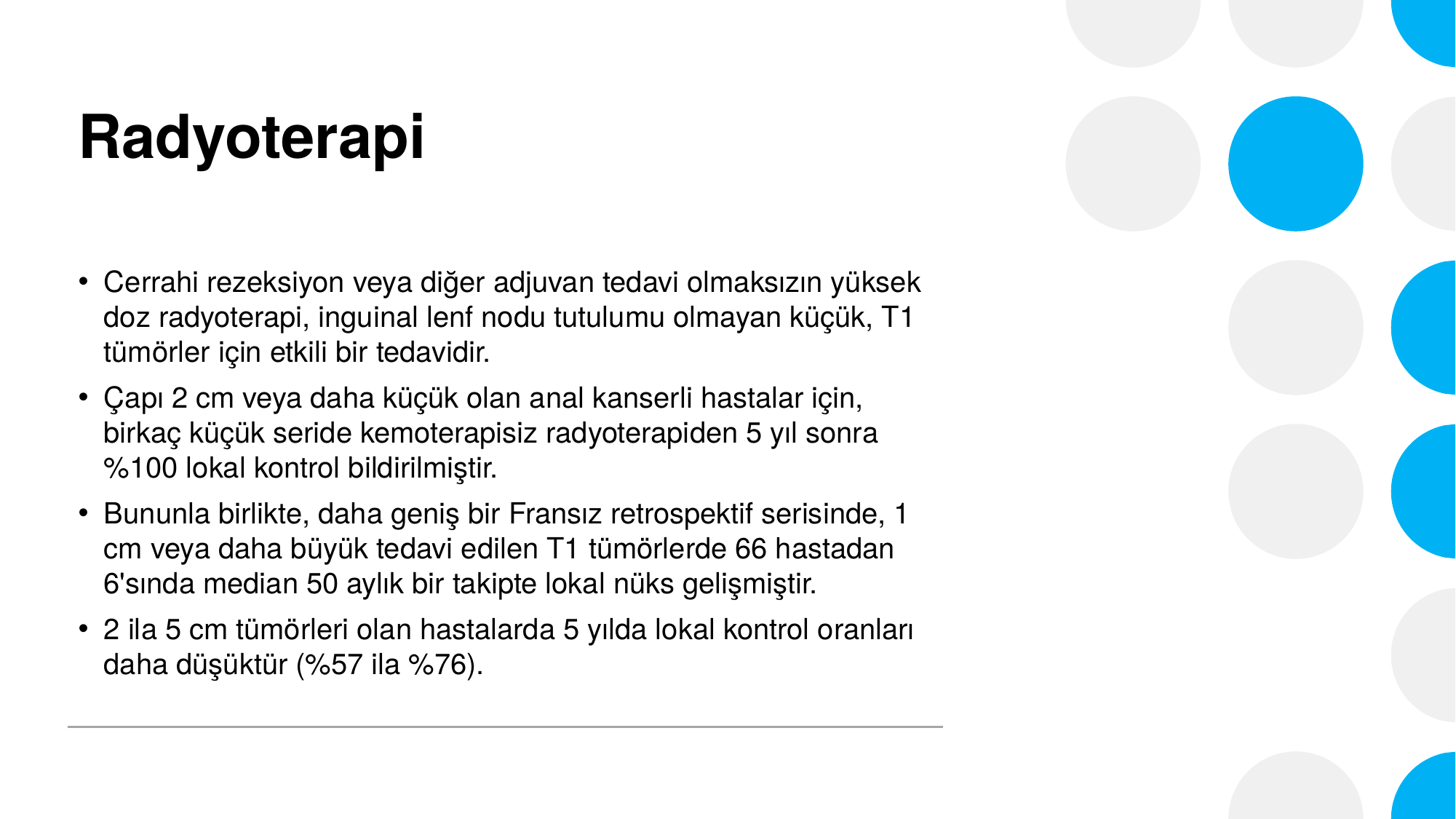

# Radyoterapi
Cerrahi rezeksiyon veya diğer adjuvan tedavi olmaksızın yüksek doz radyoterapi, inguinal lenf nodu tutulumu olmayan küçük, T1 tümörler için etkili bir tedavidir.
Çapı 2 cm veya daha küçük olan anal kanserli hastalar için, birkaç küçük seride kemoterapisiz radyoterapiden 5 yıl sonra %100 lokal kontrol bildirilmiştir.
Bununla birlikte, daha geniş bir Fransız retrospektif serisinde, 1 cm veya daha büyük tedavi edilen T1 tümörlerde 66 hastadan 6'sında median 50 aylık bir takipte lokal nüks gelişmiştir.
2 ila 5 cm tümörleri olan hastalarda 5 yılda lokal kontrol oranları daha düşüktür (%57 ila %76).